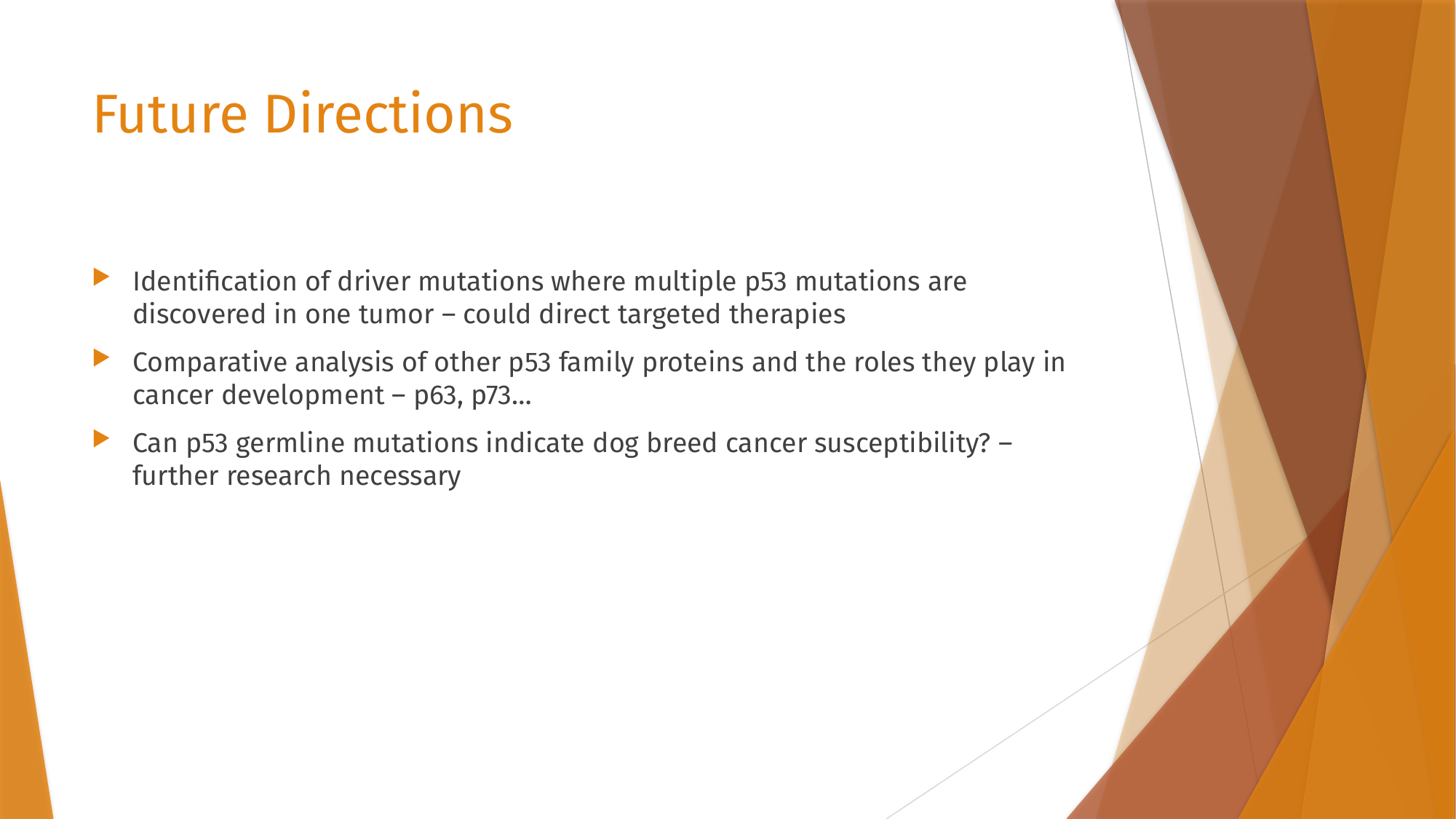

# Future Directions
Identification of driver mutations where multiple p53 mutations are discovered in one tumor – could direct targeted therapies
Comparative analysis of other p53 family proteins and the roles they play in cancer development – p63, p73…
Can p53 germline mutations indicate dog breed cancer susceptibility? – further research necessary